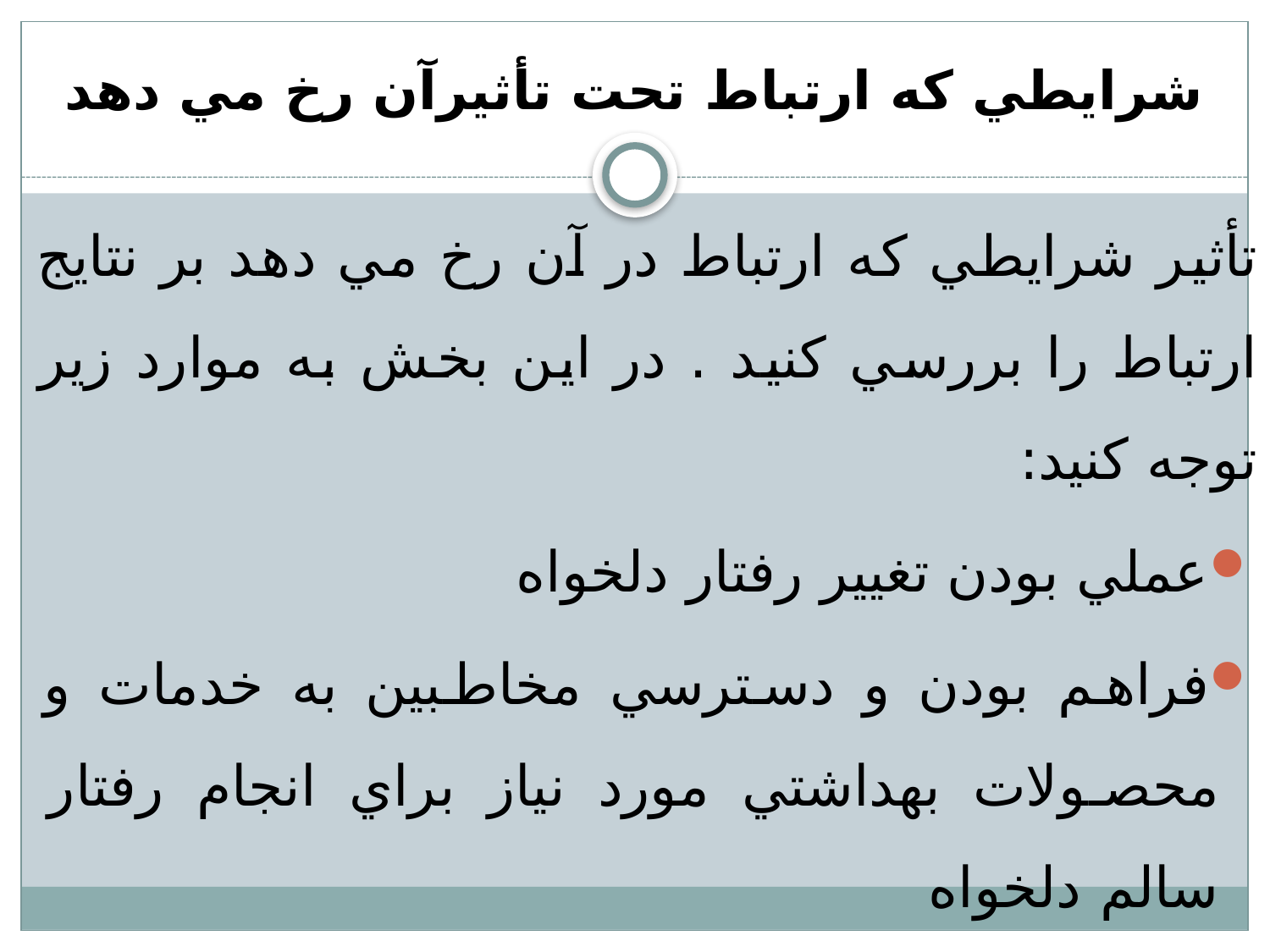

# شرايطي كه ارتباط تحت تأثيرآن رخ مي دهد
تأثير شرايطي كه ارتباط در آن رخ مي دهد بر نتايج ارتباط را بررسي كنيد . در اين بخش به موارد زير توجه كنيد:
عملي بودن تغيير رفتار دلخواه
فراهم بودن و دسترسي مخاطبين به خدمات و محصولات بهداشتي مورد نياز براي انجام رفتار سالم دلخواه
عوامل اجتماعي، اقتصادي و سياسي مؤثر بر رفتار سالم دلخواه